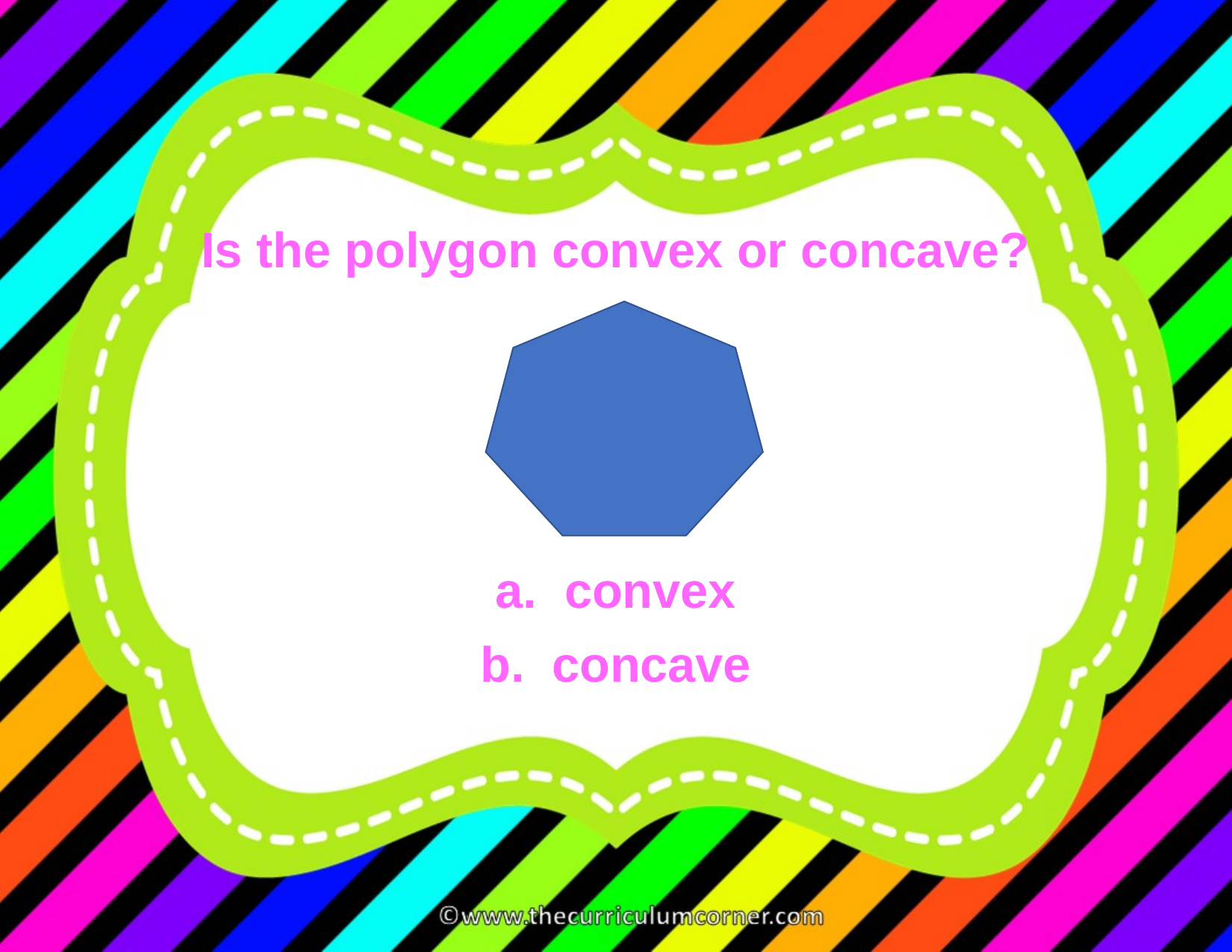

Is the polygon convex or concave?

a.  convex
b.  concave